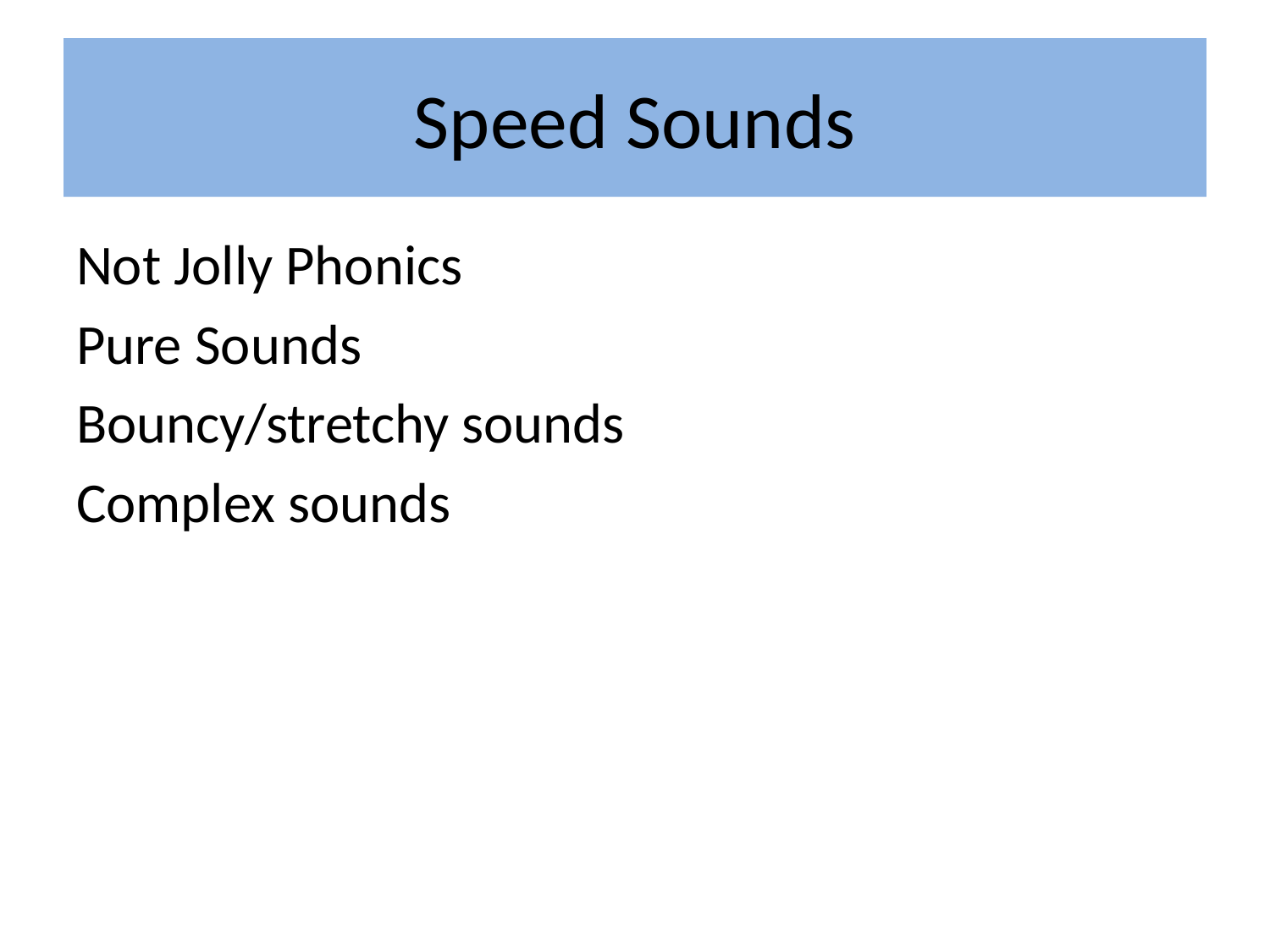

# Speed Sounds
Not Jolly Phonics
Pure Sounds
Bouncy/stretchy sounds
Complex sounds